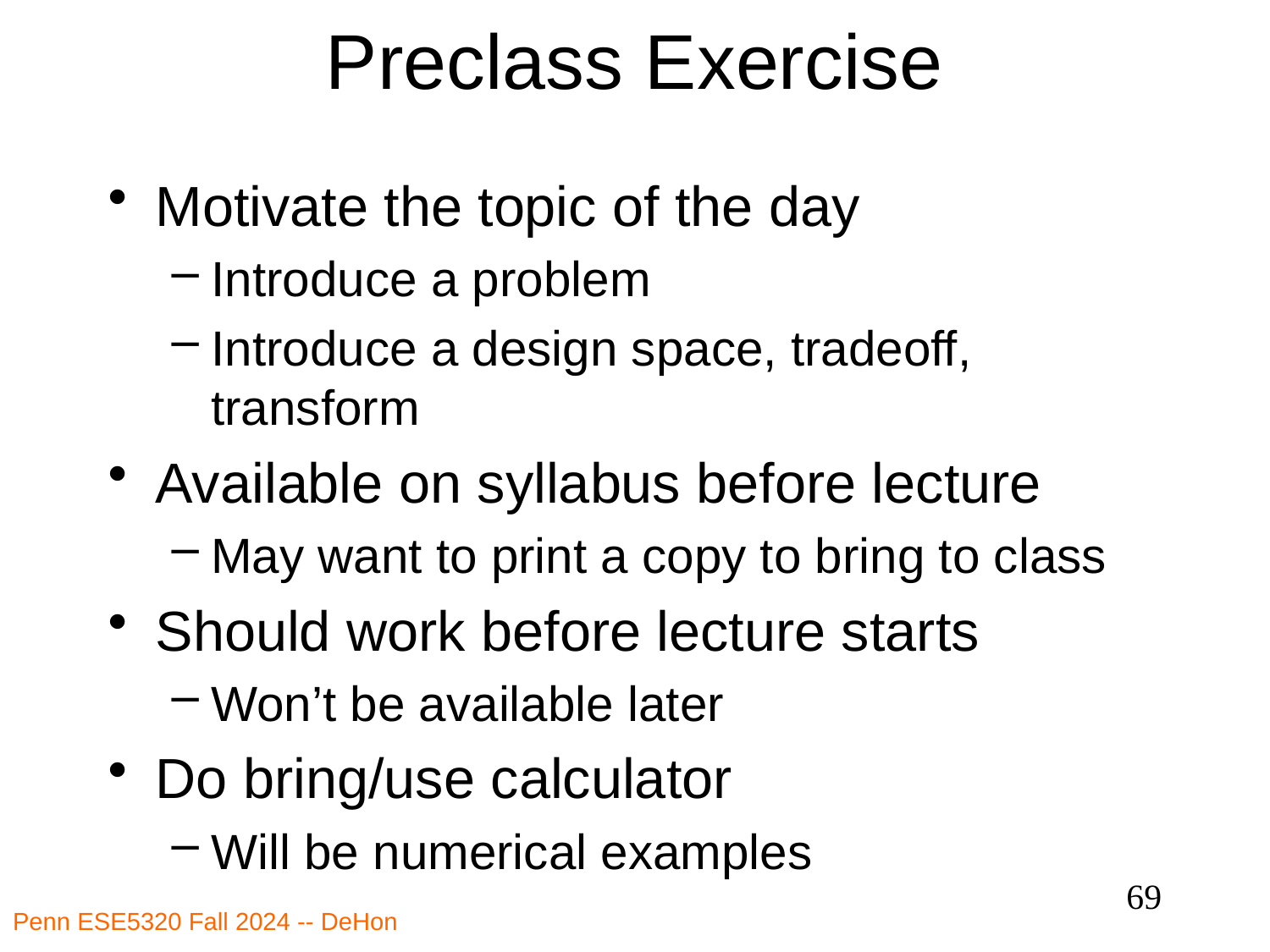

# Preclass Exercise

Motivate the topic of the day
Introduce a problem
Introduce a design space, tradeoff, transform
Available on syllabus before lecture
May want to print a copy to bring to class
Should work before lecture starts
Won’t be available later
Do bring/use calculator
Will be numerical examples
69
Penn ESE5320 Fall 2024 -- DeHon